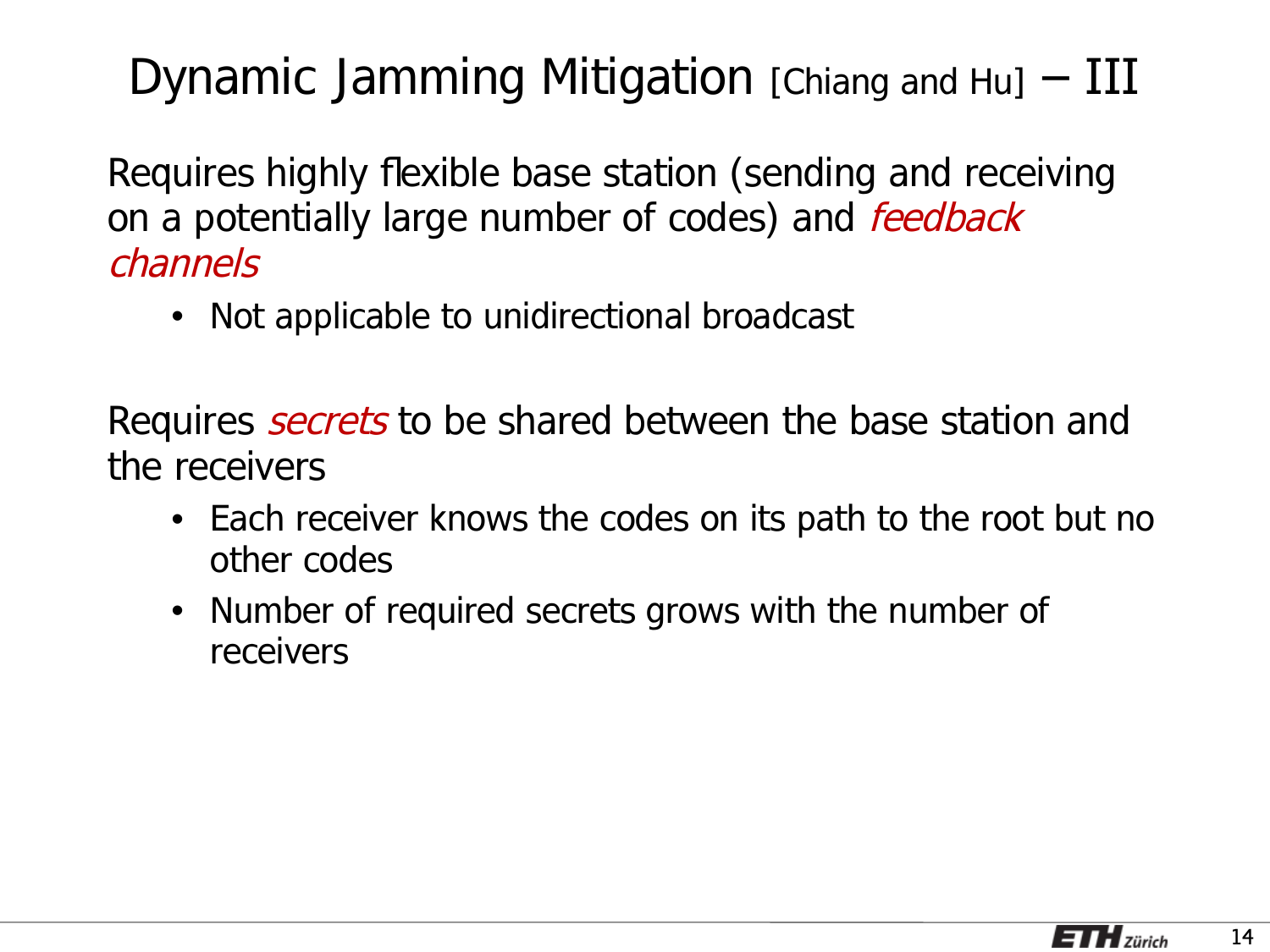

# Dynamic Jamming Mitigation [Chiang and Hu] – III
Requires highly flexible base station (sending and receiving on a potentially large number of codes) and feedback channels
Not applicable to unidirectional broadcast

Requires secrets to be shared between the base station and the receivers
Each receiver knows the codes on its path to the root but no other codes
Number of required secrets grows with the number of receivers